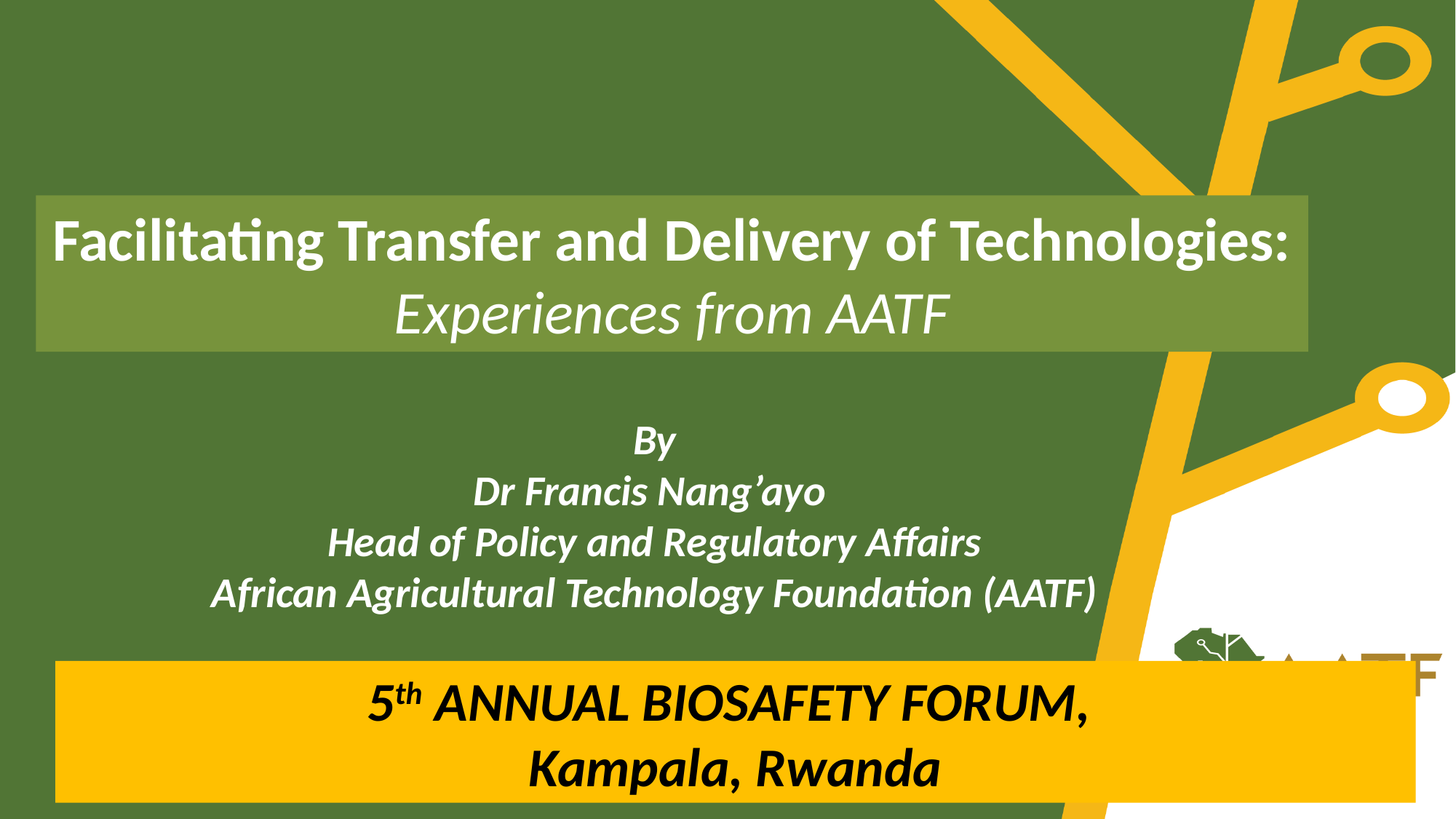

Facilitating Transfer and Delivery of Technologies:
Experiences from AATF
By
Dr Francis Nang’ayo
Head of Policy and Regulatory Affairs
African Agricultural Technology Foundation (AATF)

5th ANNUAL BIOSAFETY FORUM,
Kampala, Rwanda